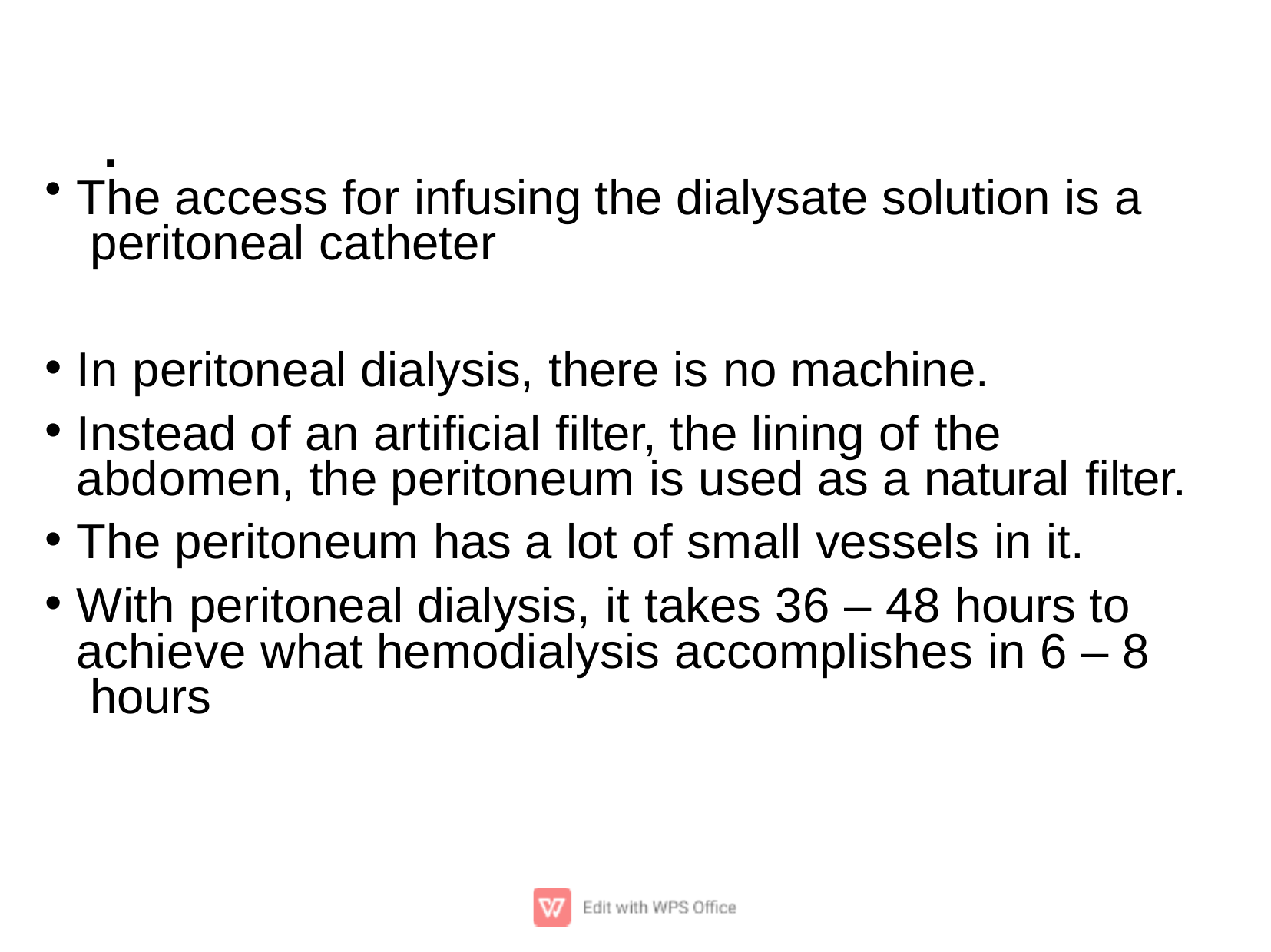

# .
The access for infusing the dialysate solution is a  peritoneal catheter

In peritoneal dialysis, there is no machine.
Instead of an artiﬁcial ﬁlter, the lining of the  abdomen, the peritoneum is used as a natural ﬁlter.
The peritoneum has a lot of small vessels in it.
With peritoneal dialysis, it takes 36 – 48 hours to  achieve what hemodialysis accomplishes in 6 – 8  hours